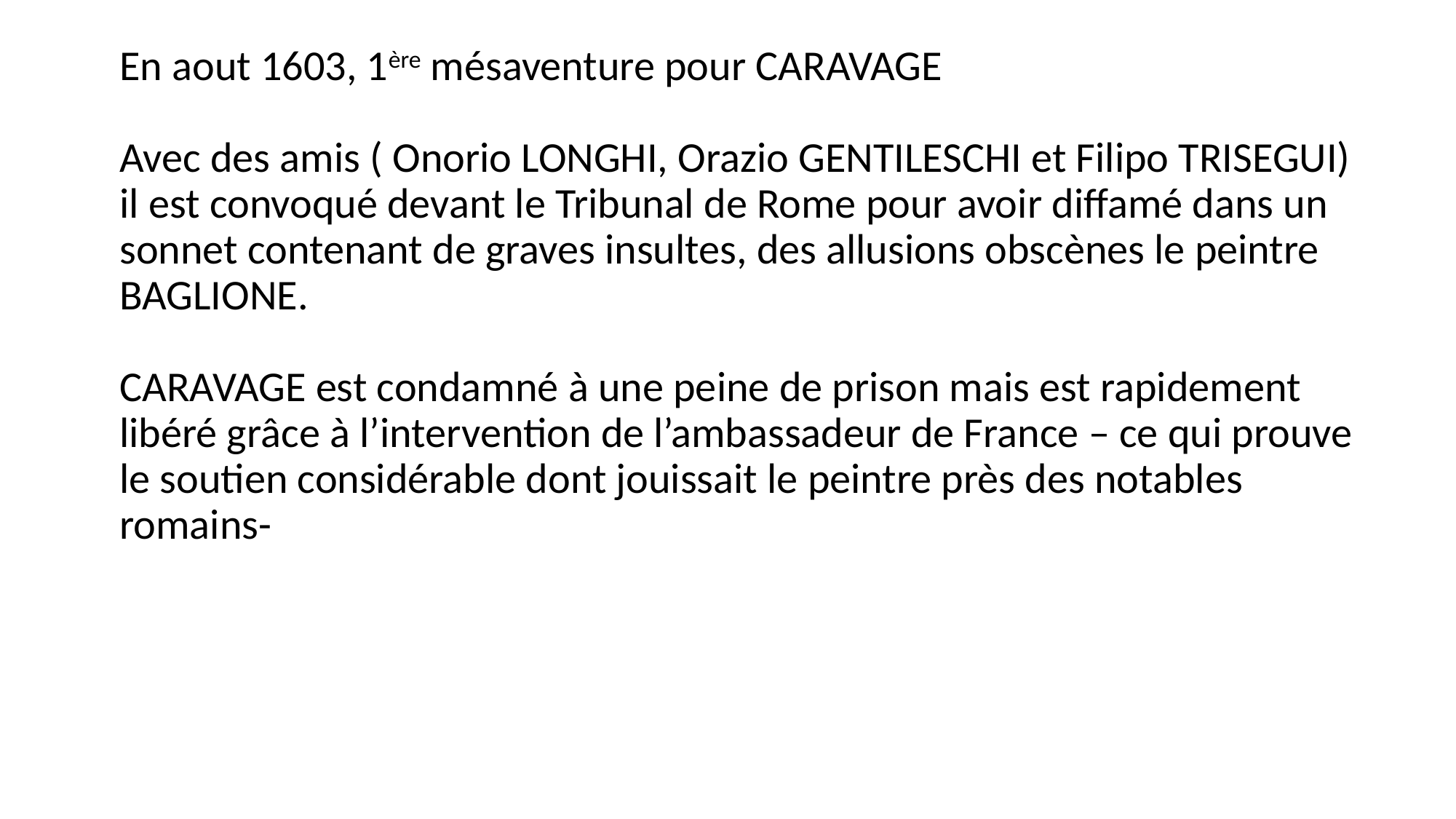

# En aout 1603, 1ère mésaventure pour CARAVAGE Avec des amis ( Onorio LONGHI, Orazio GENTILESCHI et Filipo TRISEGUI) il est convoqué devant le Tribunal de Rome pour avoir diffamé dans un sonnet contenant de graves insultes, des allusions obscènes le peintre BAGLIONE. CARAVAGE est condamné à une peine de prison mais est rapidement libéré grâce à l’intervention de l’ambassadeur de France – ce qui prouve le soutien considérable dont jouissait le peintre près des notables romains-